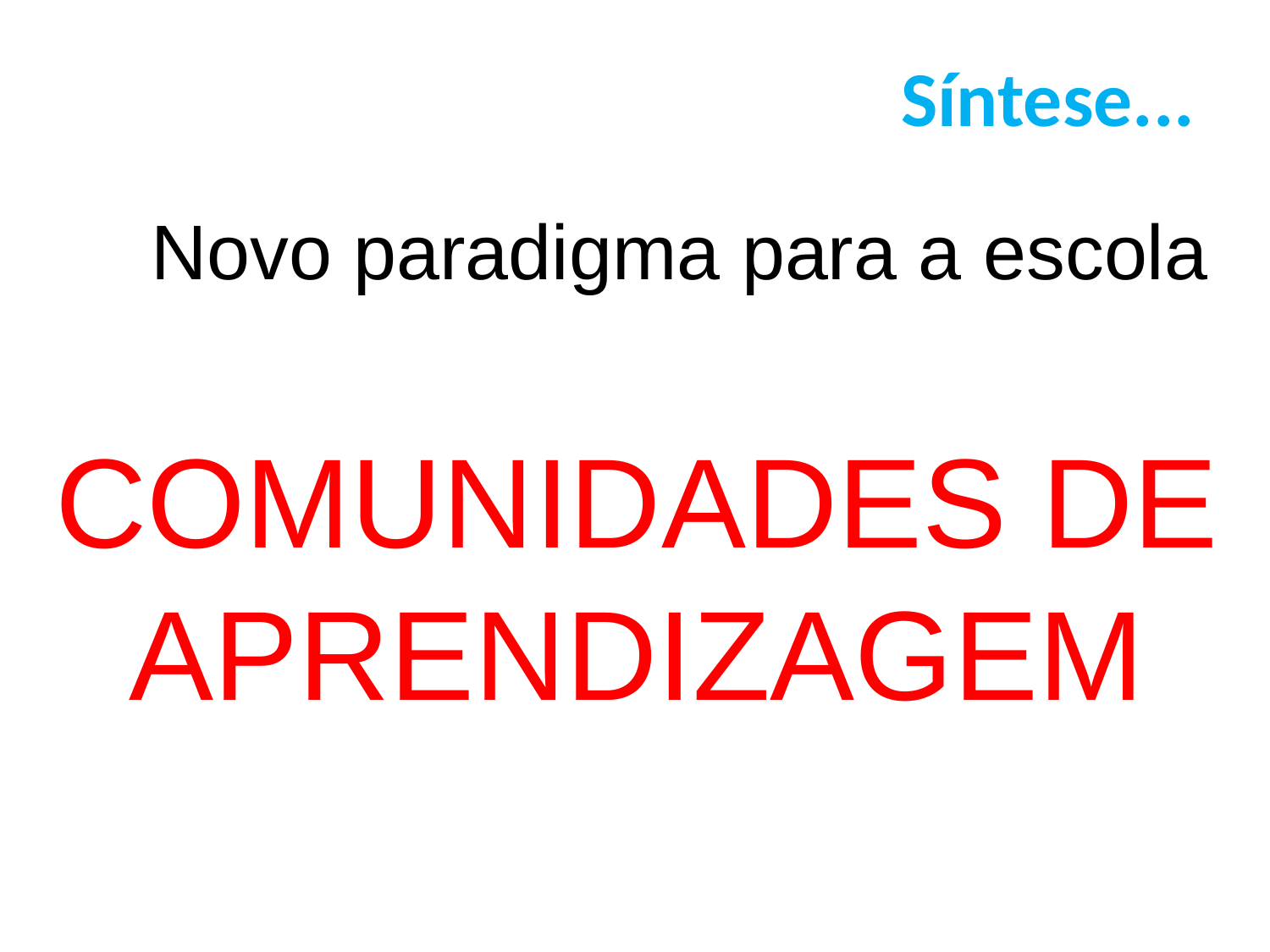

# Síntese...
Novo paradigma para a escola

COMUNIDADES DE APRENDIZAGEM